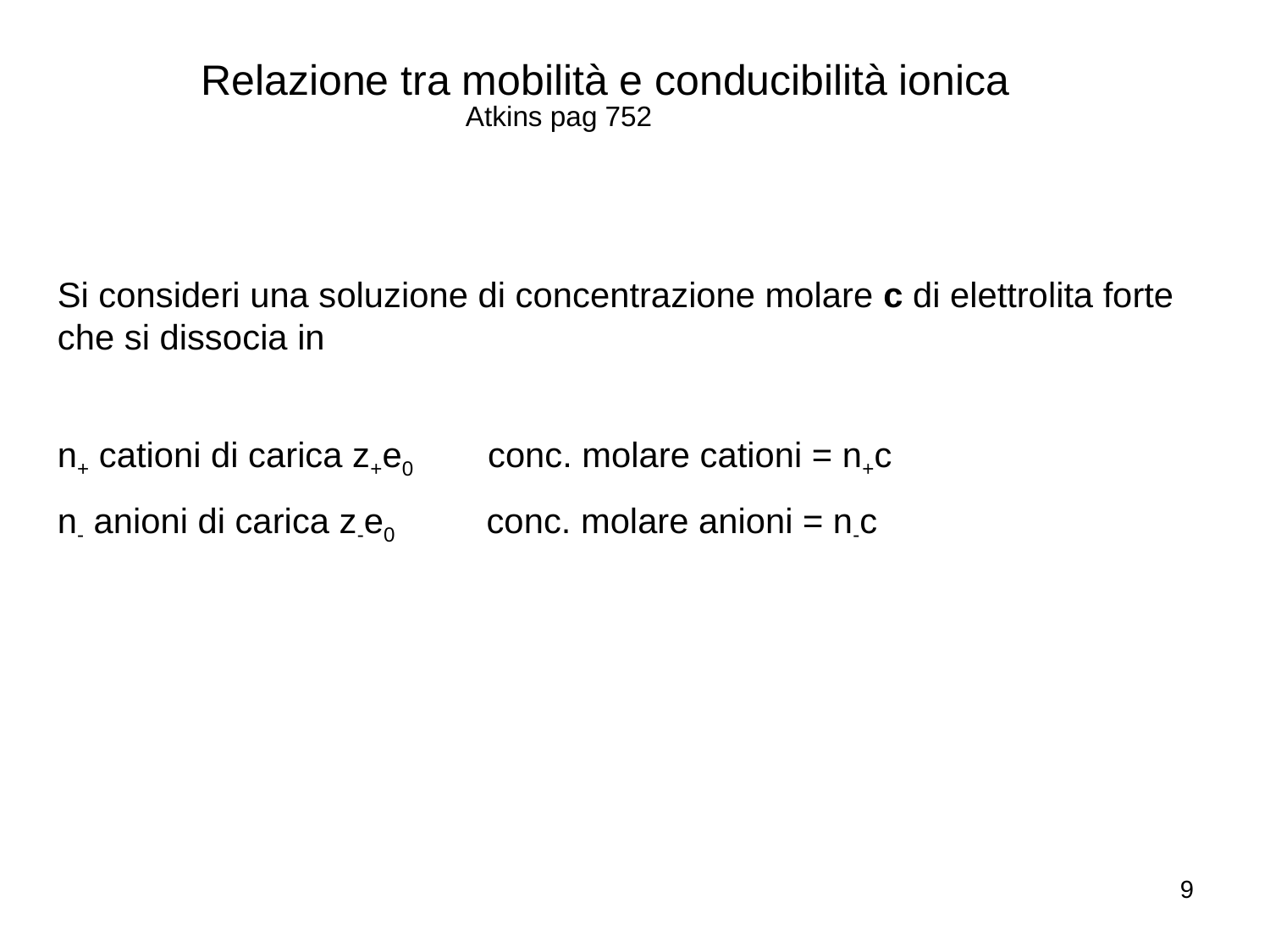

Relazione tra mobilità e conducibilità ionica
Atkins pag 752
Si consideri una soluzione di concentrazione molare c di elettrolita forte che si dissocia in
n+ cationi di carica z+e0             conc. molare cationi = n+c
n- anioni di carica z-e0                conc. molare anioni = n-c
9